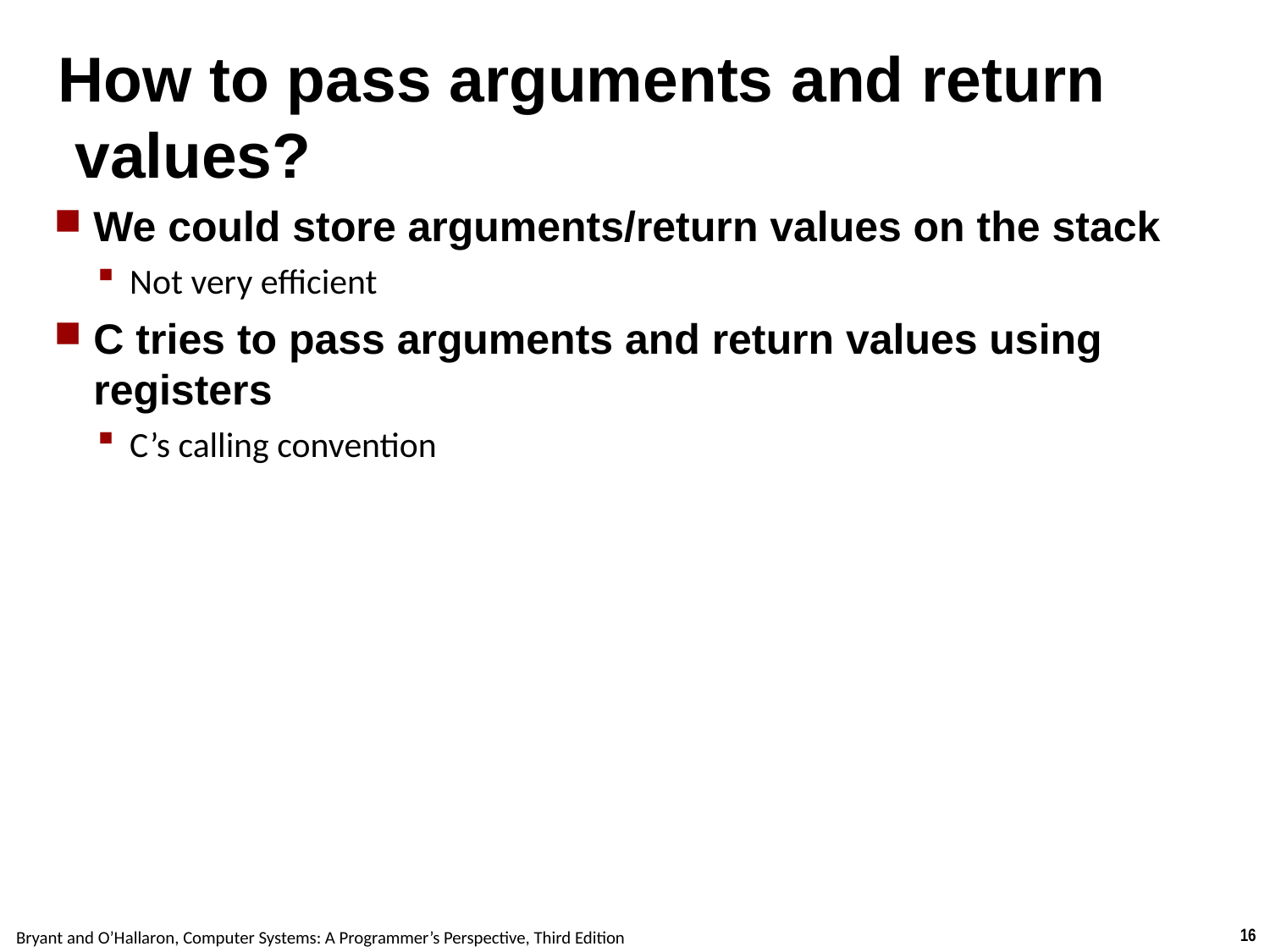

# How to pass arguments and return values?
We could store arguments/return values on the stack
Not very efficient
C tries to pass arguments and return values using registers
C’s calling convention